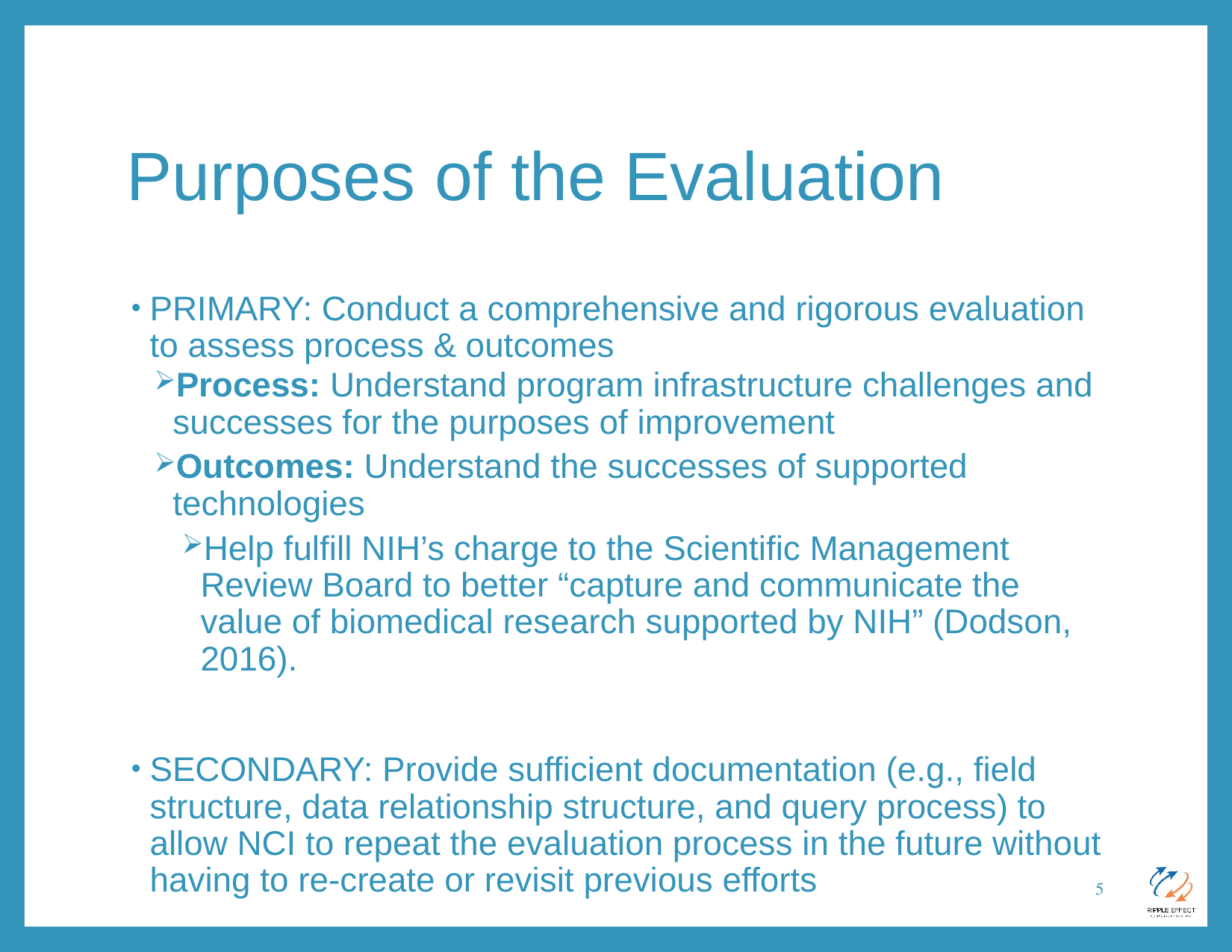

# Purposes of the Evaluation
PRIMARY: Conduct a comprehensive and rigorous evaluation to assess process & outcomes
Process: Understand program infrastructure challenges and successes for the purposes of improvement
Outcomes: Understand the successes of supported technologies
Help fulfill NIH’s charge to the Scientific Management Review Board to better “capture and communicate the value of biomedical research supported by NIH” (Dodson, 2016).

SECONDARY: Provide sufficient documentation (e.g., field structure, data relationship structure, and query process) to allow NCI to repeat the evaluation process in the future without having to re-create or revisit previous efforts
5